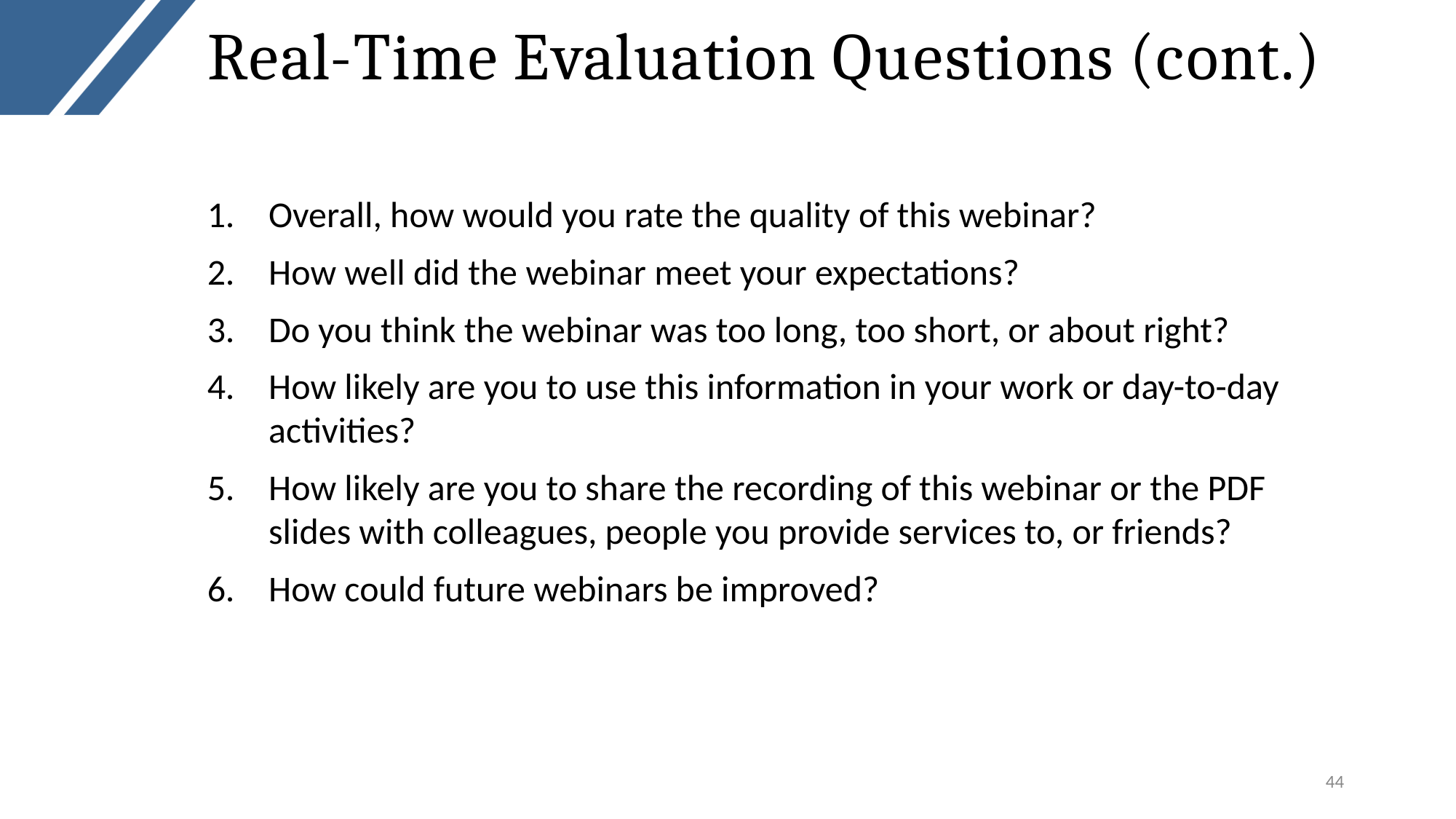

# Real-Time Evaluation Questions (cont.)
Overall, how would you rate the quality of this webinar?
How well did the webinar meet your expectations?
Do you think the webinar was too long, too short, or about right?
How likely are you to use this information in your work or day-to-day activities?
How likely are you to share the recording of this webinar or the PDF slides with colleagues, people you provide services to, or friends?
How could future webinars be improved?
44